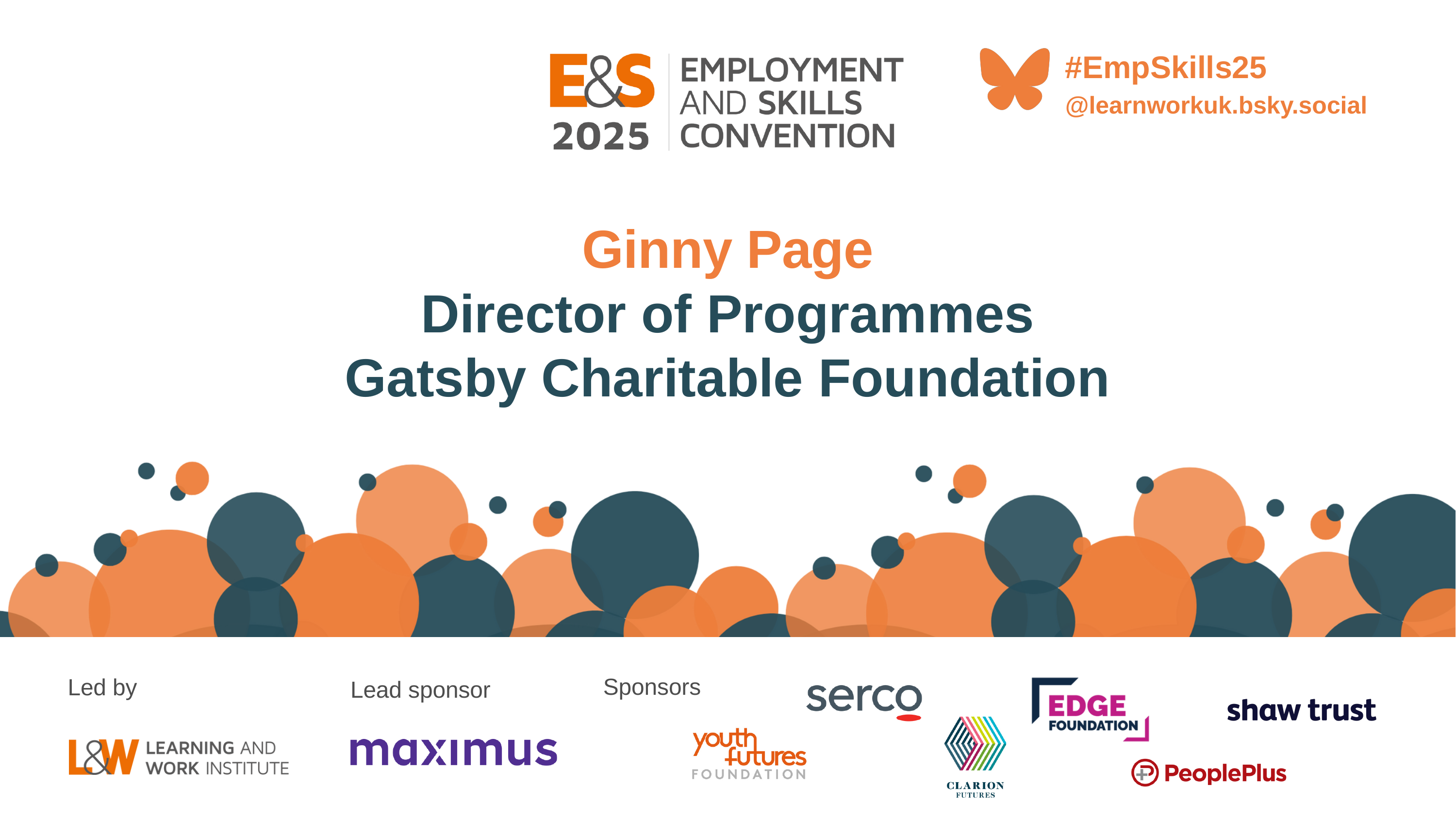

#EmpSkills25
@learnworkuk.bsky.social
Ginny Page
Director of Programmes
Gatsby Charitable Foundation

Sponsors
Led by
Lead sponsor